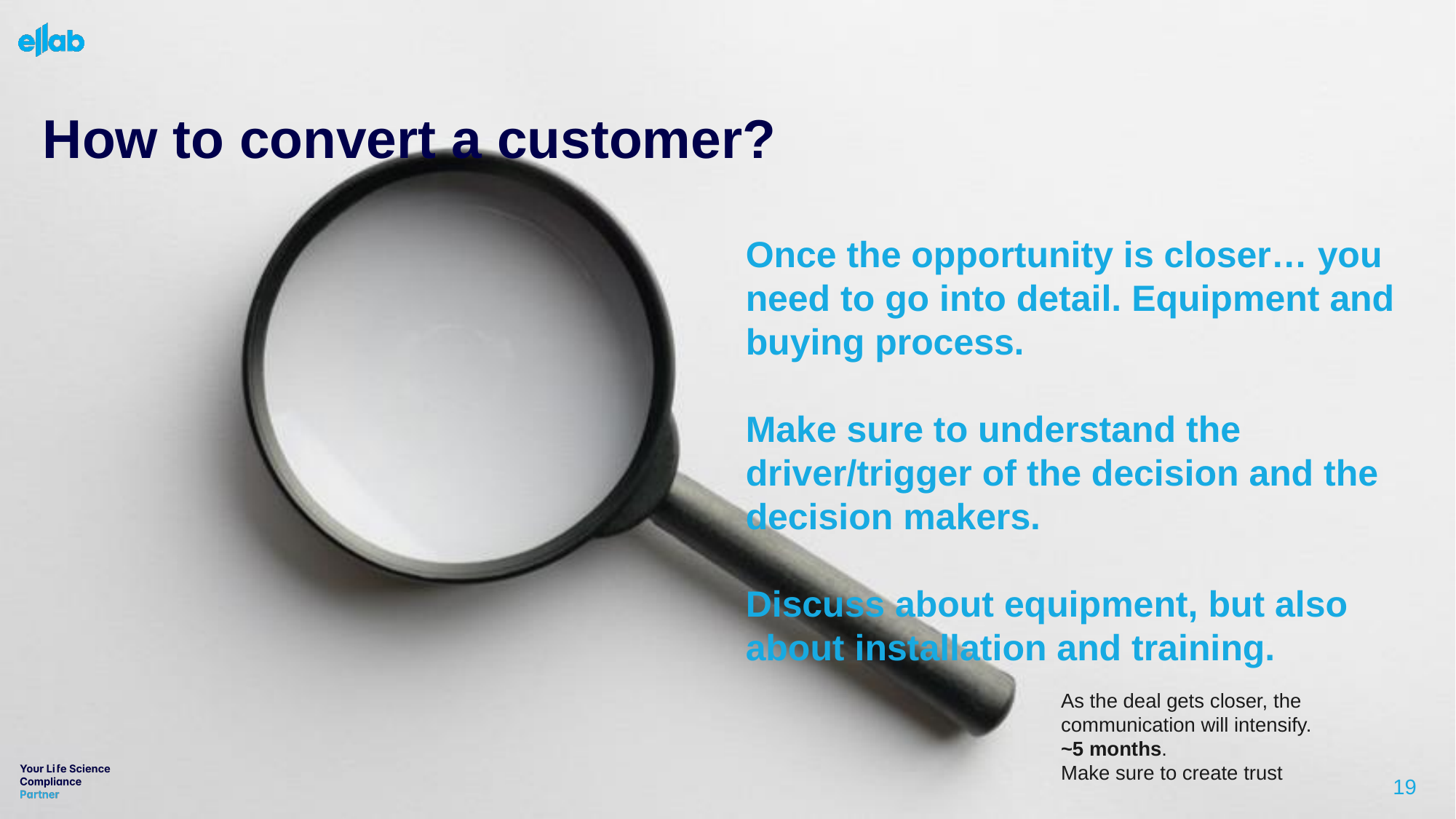

# How to convert a customer?

Once the opportunity is closer… you need to go into detail. Equipment and buying process.

Make sure to understand the driver/trigger of the decision and the decision makers.

Discuss about equipment, but also about installation and training.
As the deal gets closer, the communication will intensify. ~5 months.
Make sure to create trust